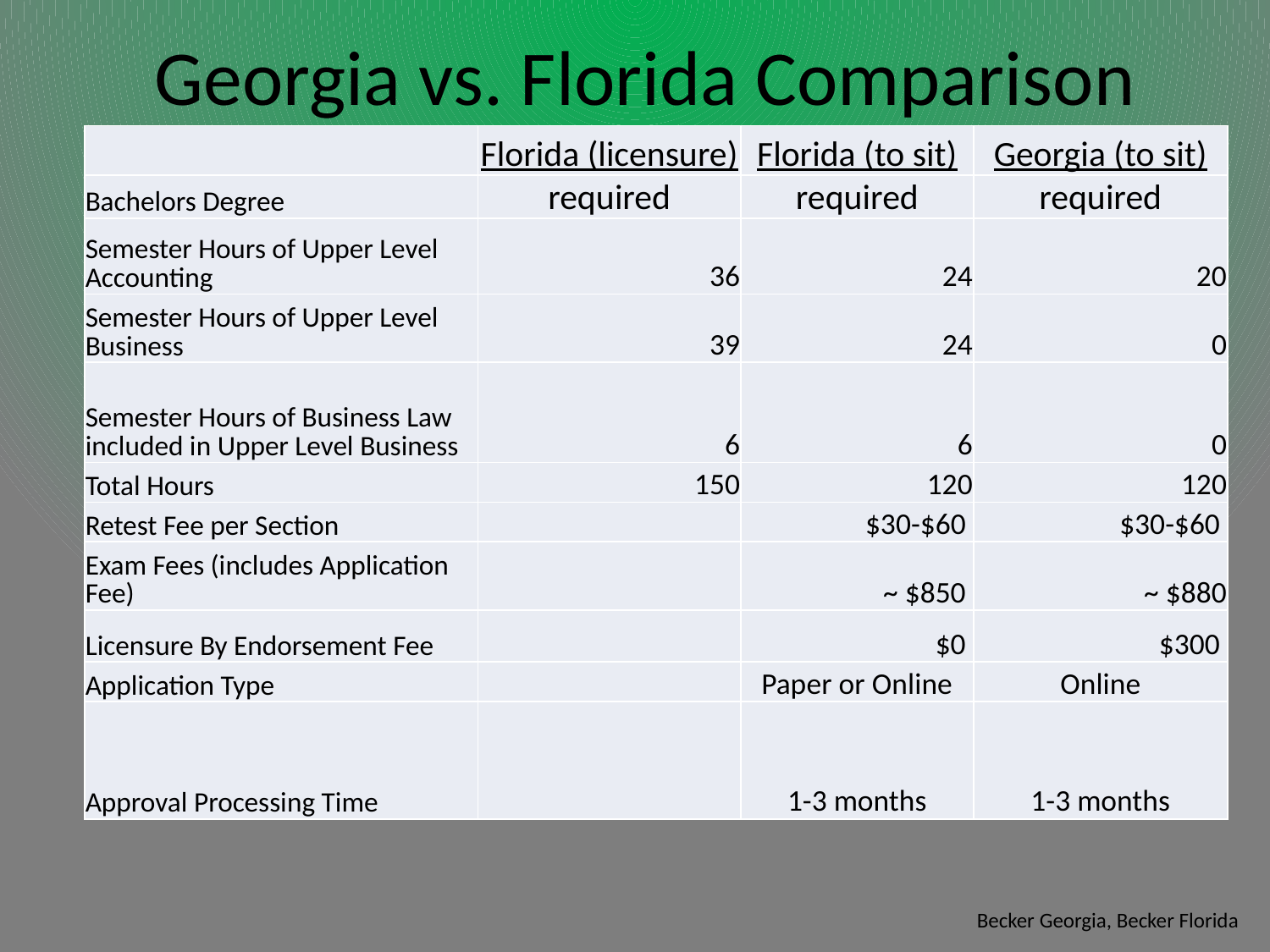

# Georgia vs. Florida Comparison
|  | Florida (licensure) | Florida (to sit) | Georgia (to sit) |
| --- | --- | --- | --- |
| Bachelors Degree | required | required | required |
| Semester Hours of Upper Level Accounting | 36 | 24 | 20 |
| Semester Hours of Upper Level Business | 39 | 24 | 0 |
| Semester Hours of Business Law included in Upper Level Business | 6 | 6 | 0 |
| Total Hours | 150 | 120 | 120 |
| Retest Fee per Section |  | $30-$60 | $30-$60 |
| Exam Fees (includes Application Fee) |  | ~ $850 | ~ $880 |
| Licensure By Endorsement Fee |  | $0 | $300 |
| Application Type |  | Paper or Online | Online |
| Approval Processing Time |  | 1-3 months | 1-3 months |
Becker Georgia, Becker Florida